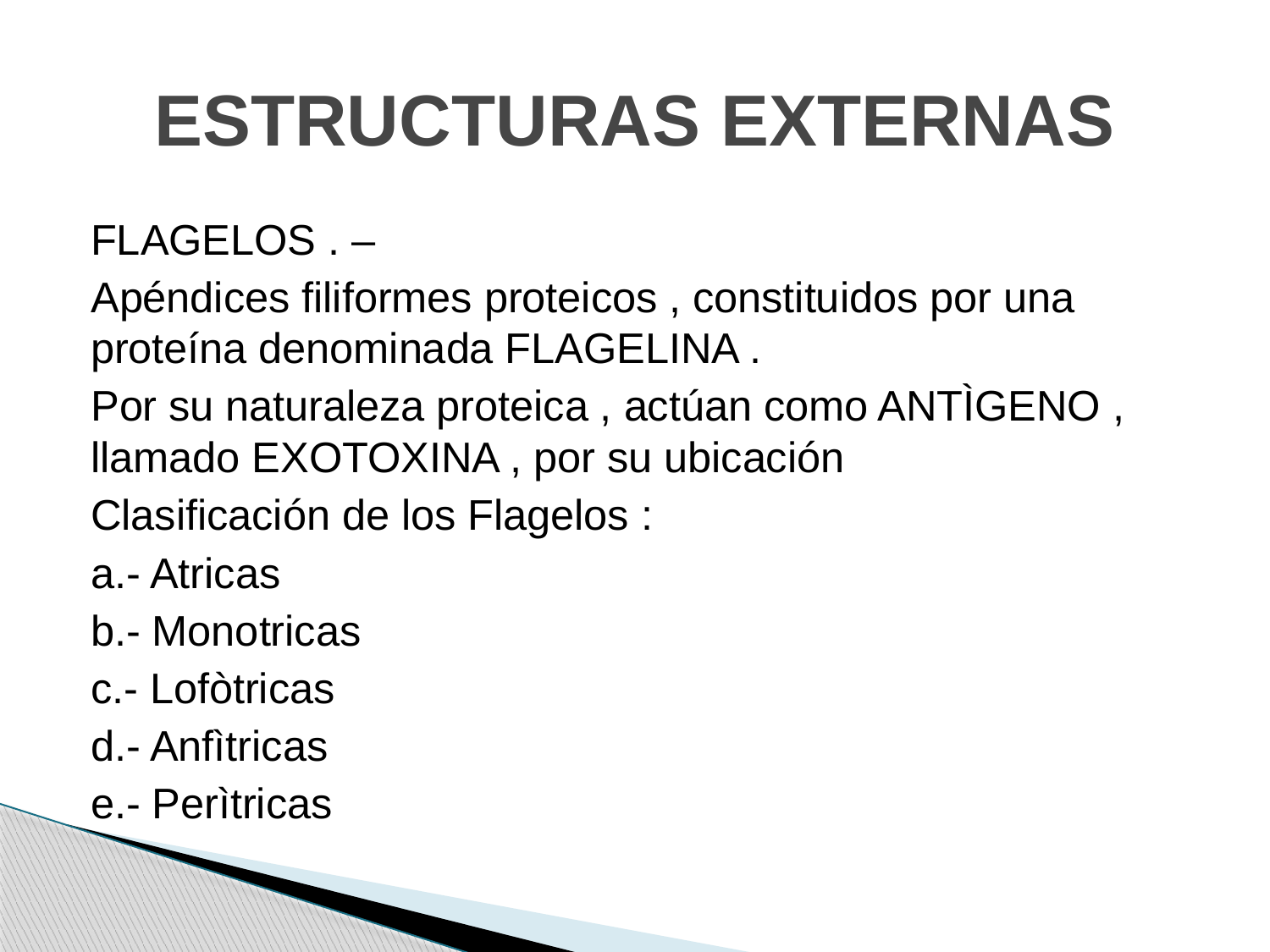

# ESTRUCTURAS EXTERNAS
FLAGELOS . –
Apéndices filiformes proteicos , constituidos por una proteína denominada FLAGELINA .
Por su naturaleza proteica , actúan como ANTÌGENO , llamado EXOTOXINA , por su ubicación
Clasificación de los Flagelos :
a.- Atricas
b.- Monotricas
c.- Lofòtricas
d.- Anfìtricas
e.- Perìtricas